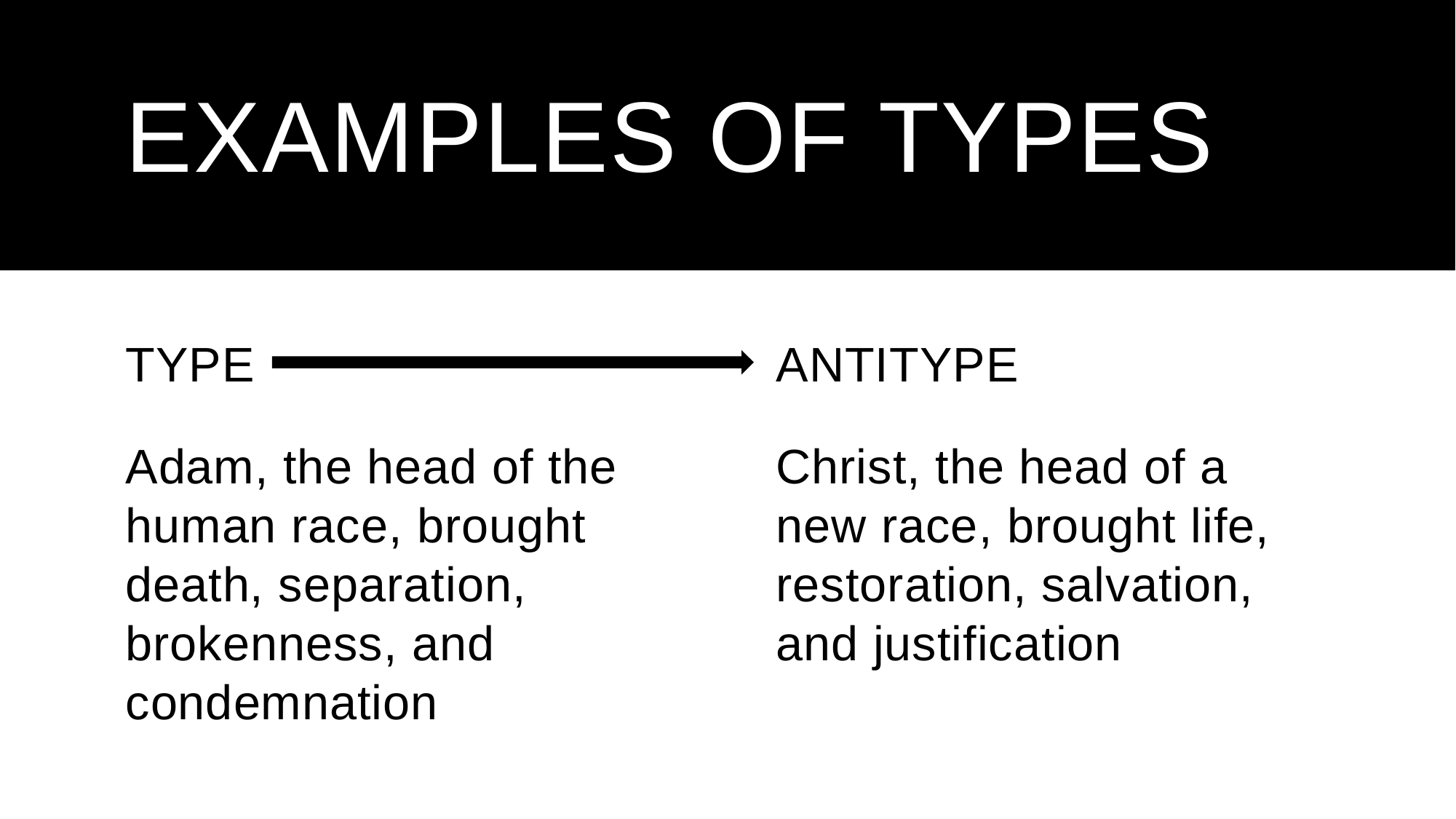

# Examples of Types
Type
antitype

Adam, the head of the human race, brought death, separation, brokenness, and condemnation
Christ, the head of a new race, brought life, restoration, salvation, and justification